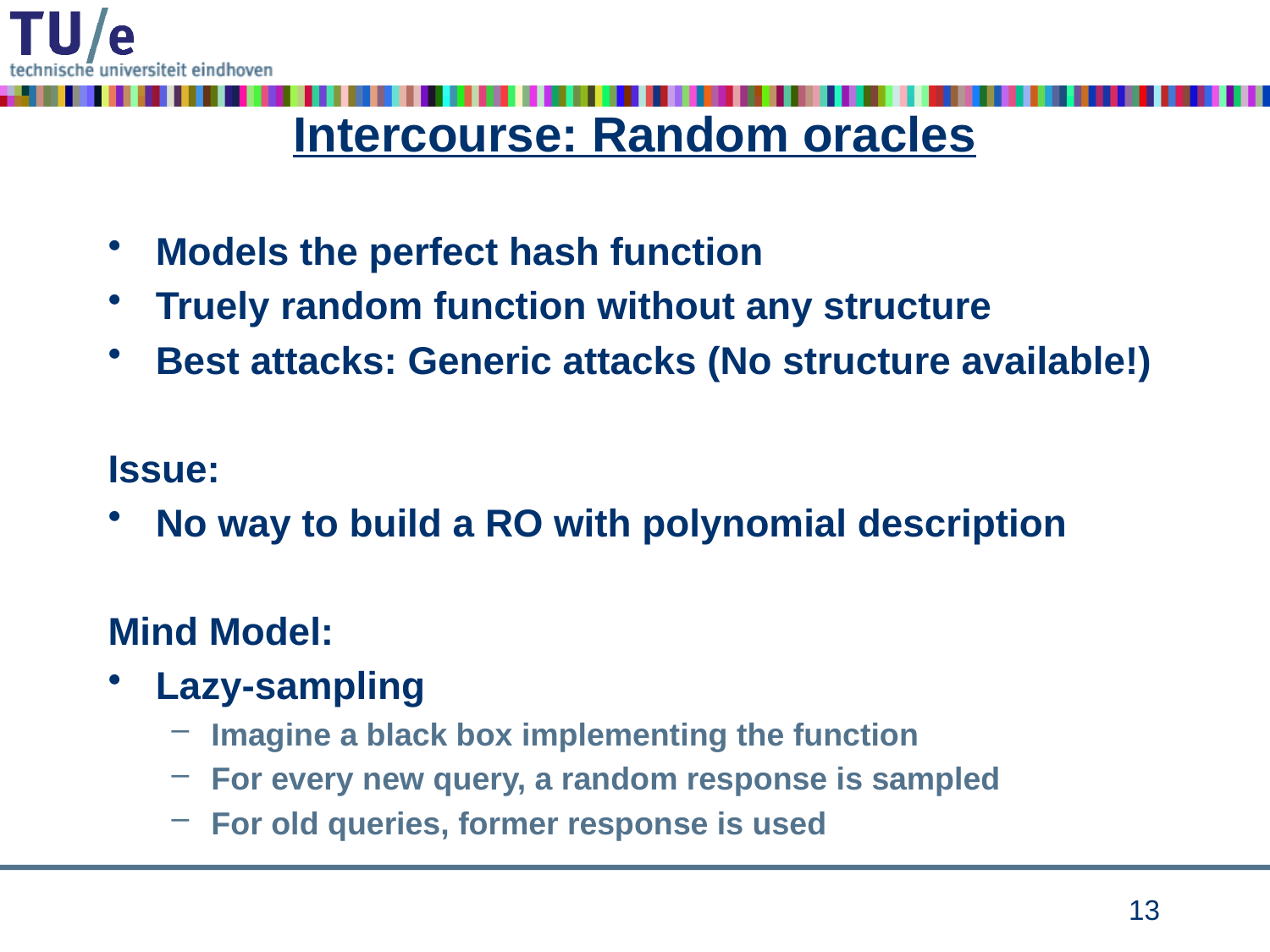

# Intercourse: Random oracles
Models the perfect hash function
Truely random function without any structure
Best attacks: Generic attacks (No structure available!)

Issue:
No way to build a RO with polynomial description

Mind Model:
Lazy-sampling
Imagine a black box implementing the function
For every new query, a random response is sampled
For old queries, former response is used

13